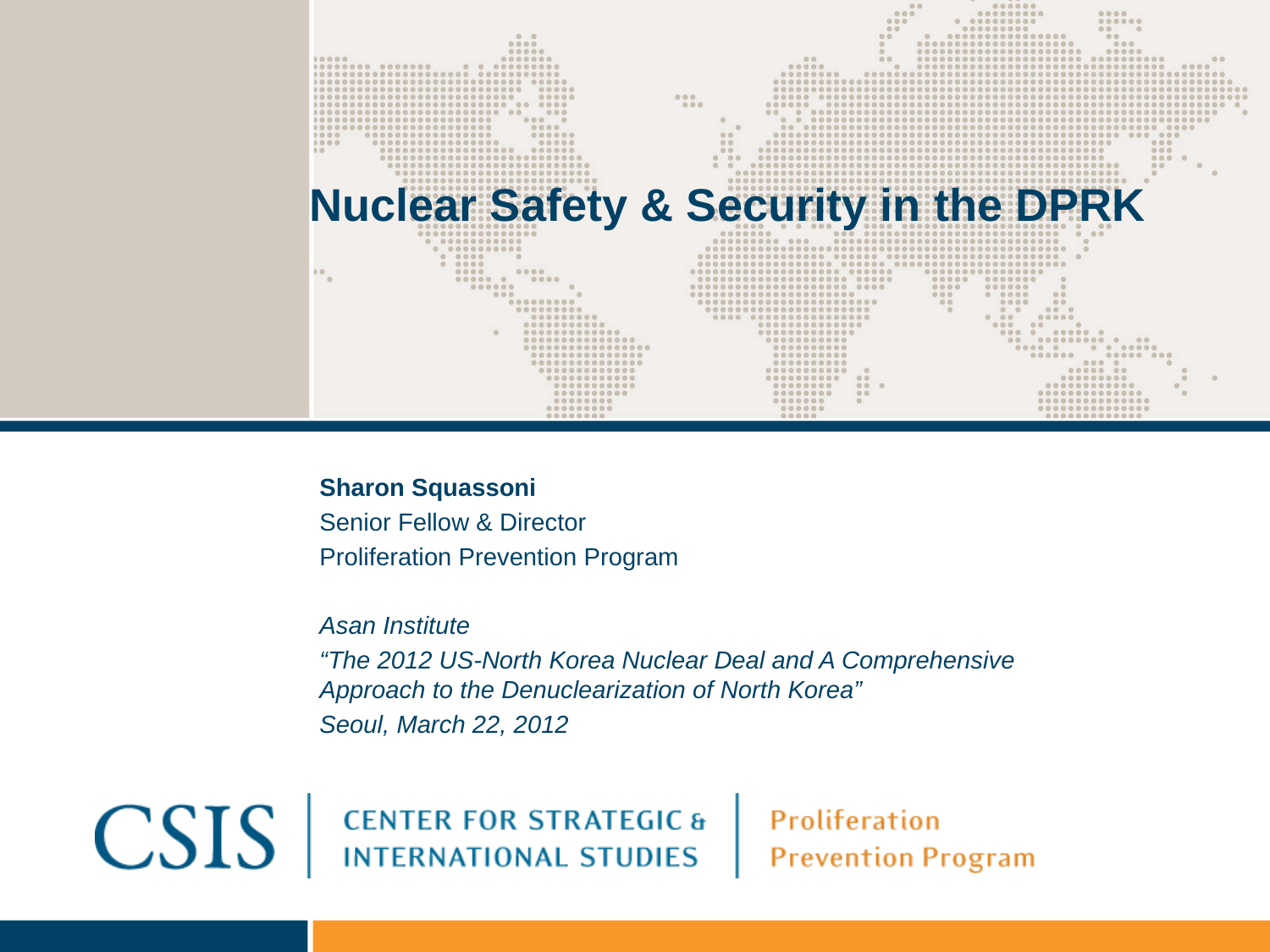

# Nuclear Safety & Security in the DPRK

Sharon Squassoni
Senior Fellow & Director
Proliferation Prevention Program

Asan Institute
“The 2012 US-North Korea Nuclear Deal and A Comprehensive Approach to the Denuclearization of North Korea”
Seoul, March 22, 2012